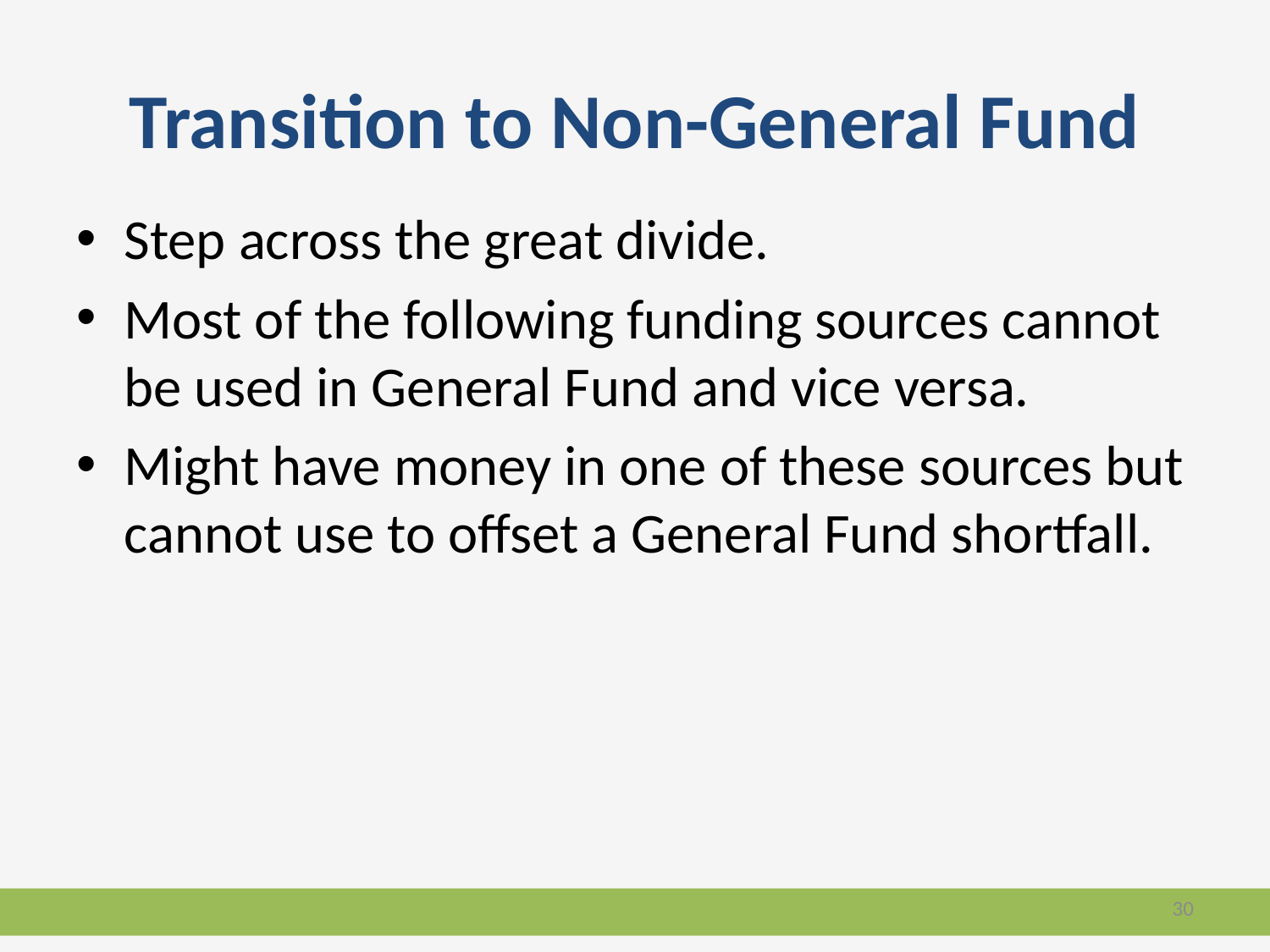

# Transition to Non-General Fund
Step across the great divide.
Most of the following funding sources cannot be used in General Fund and vice versa.
Might have money in one of these sources but cannot use to offset a General Fund shortfall.

30